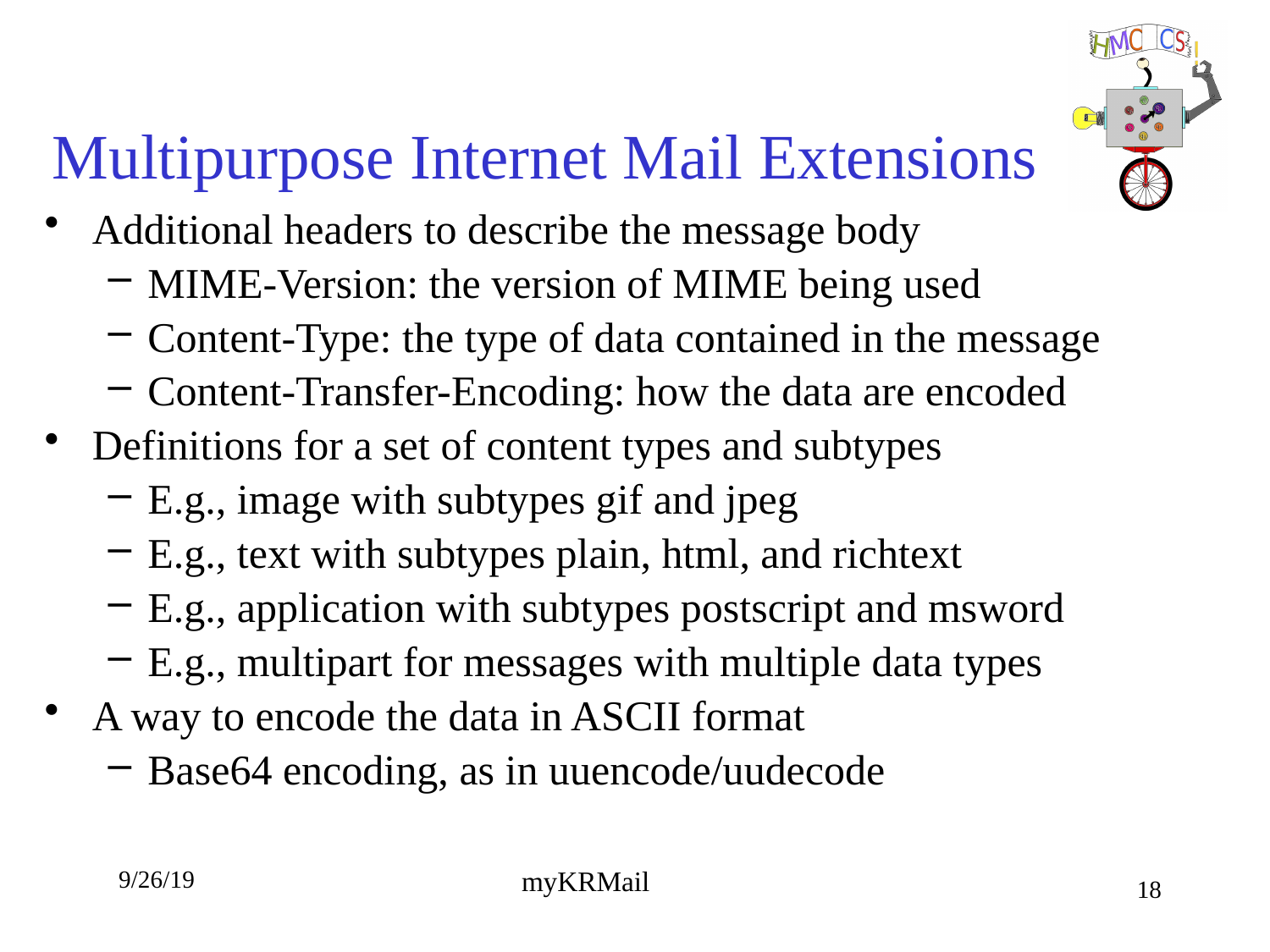

# Multipurpose Internet Mail Extensions
Additional headers to describe the message body
MIME-Version: the version of MIME being used
Content-Type: the type of data contained in the message
Content-Transfer-Encoding: how the data are encoded
Definitions for a set of content types and subtypes
E.g., image with subtypes gif and jpeg
E.g., text with subtypes plain, html, and richtext
E.g., application with subtypes postscript and msword
E.g., multipart for messages with multiple data types
A way to encode the data in ASCII format
Base64 encoding, as in uuencode/uudecode
9/26/19
18